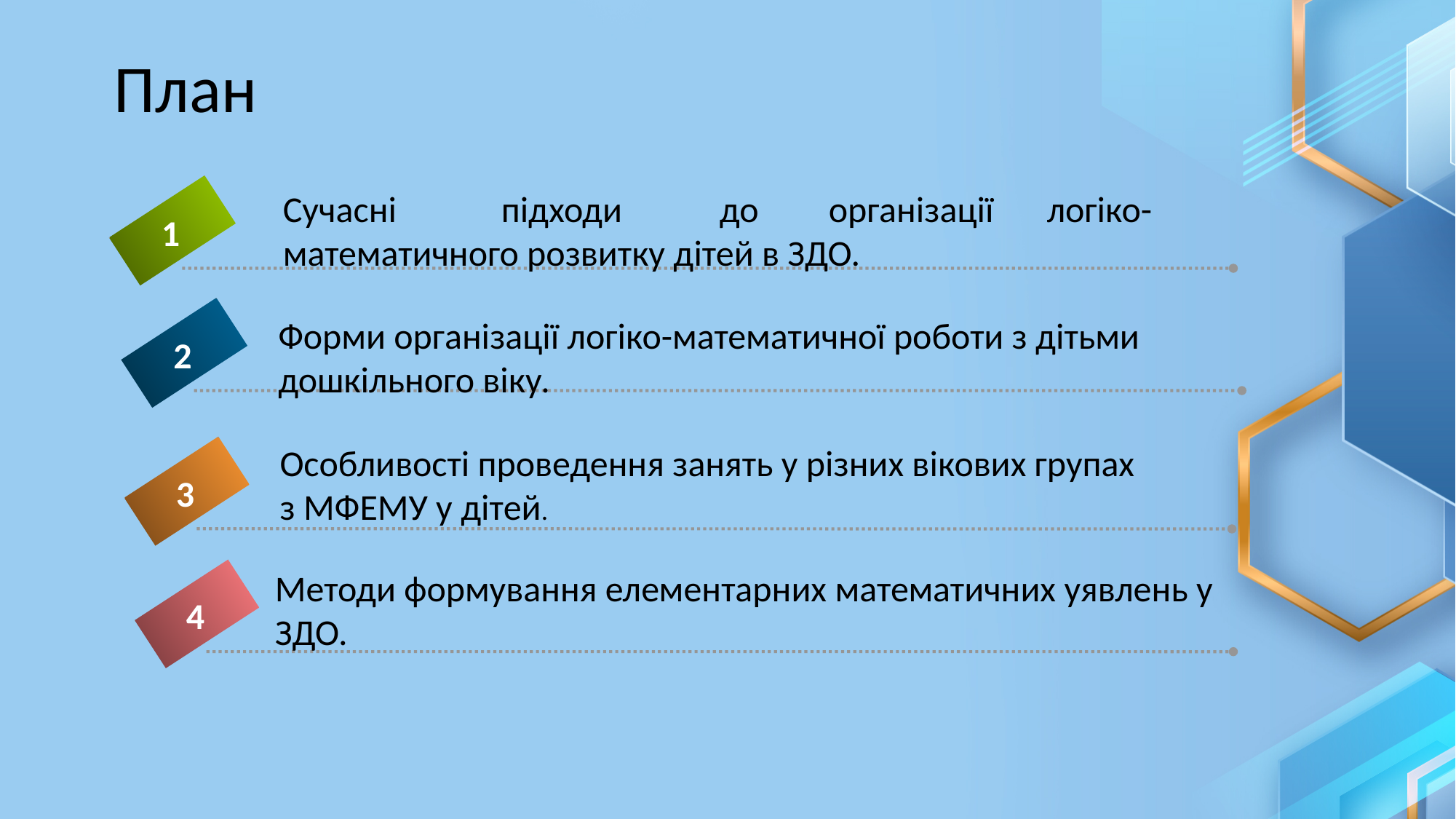

# План
Сучасні	підходи	до	організації	логіко-математичного розвитку дітей в ЗДО.

1

Форми організації логіко-математичної роботи з дітьми дошкільного віку.

2

Особливості проведення занять у різних вікових групах з МФЕМУ у дітей.

3

Методи формування елементарних математичних уявлень у ЗДО.

4